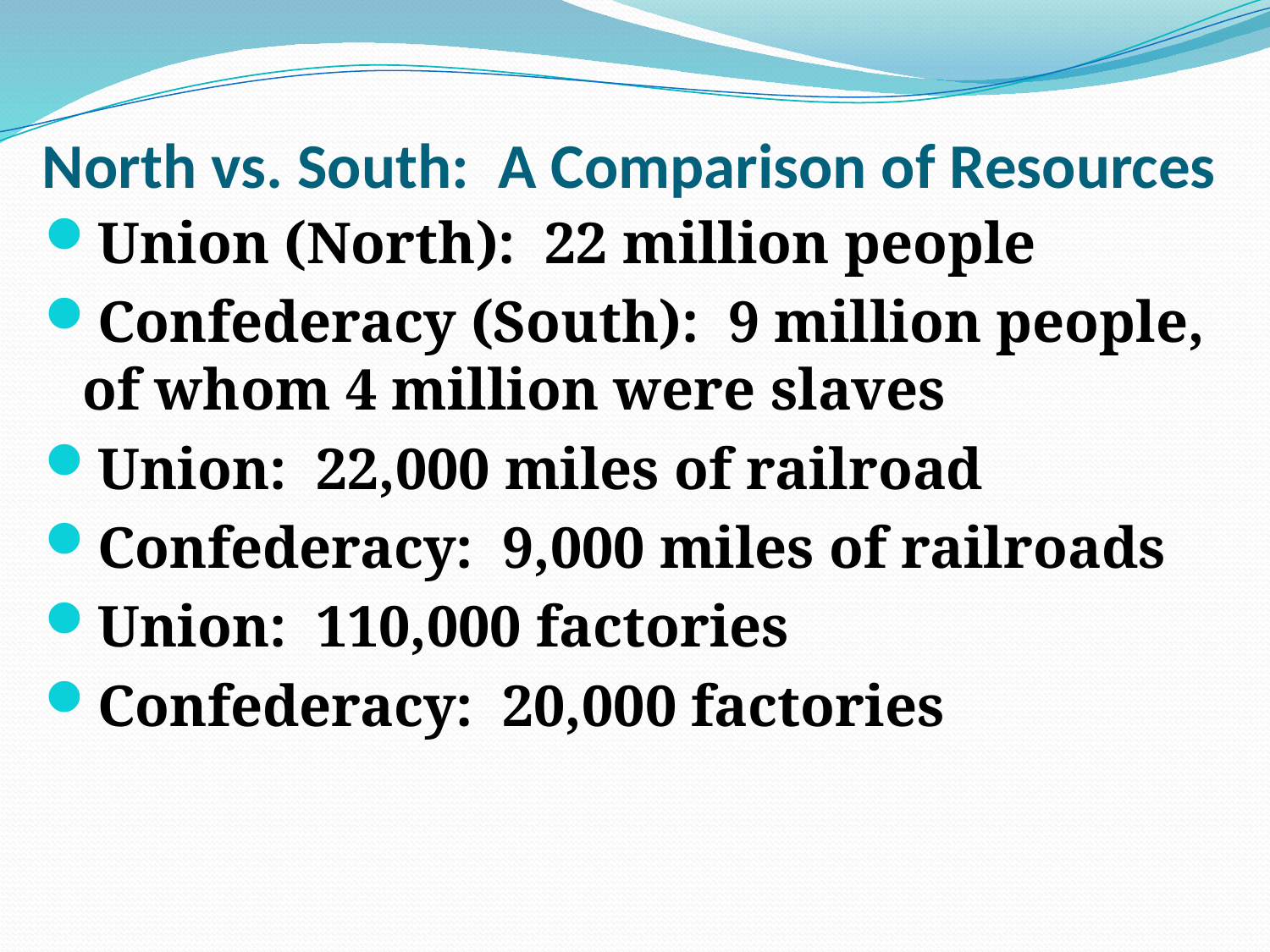

# North vs. South:  A Comparison of Resources
Union (North):  22 million people
Confederacy (South):  9 million people, of whom 4 million were slaves
Union:  22,000 miles of railroad
Confederacy:  9,000 miles of railroads
Union:  110,000 factories
Confederacy:  20,000 factories